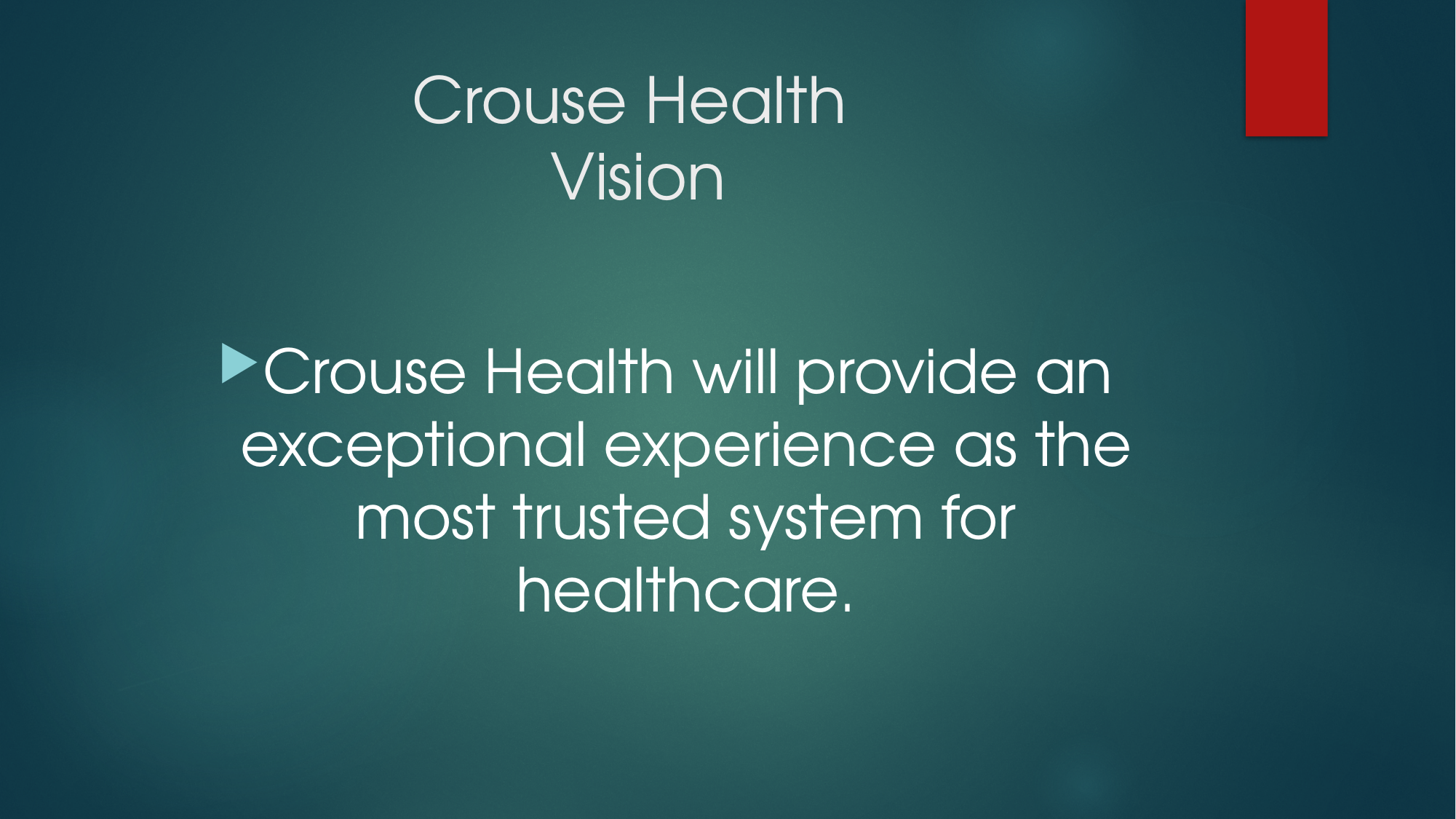

# Crouse Health Vision
Crouse Health will provide an exceptional experience as the most trusted system for healthcare.